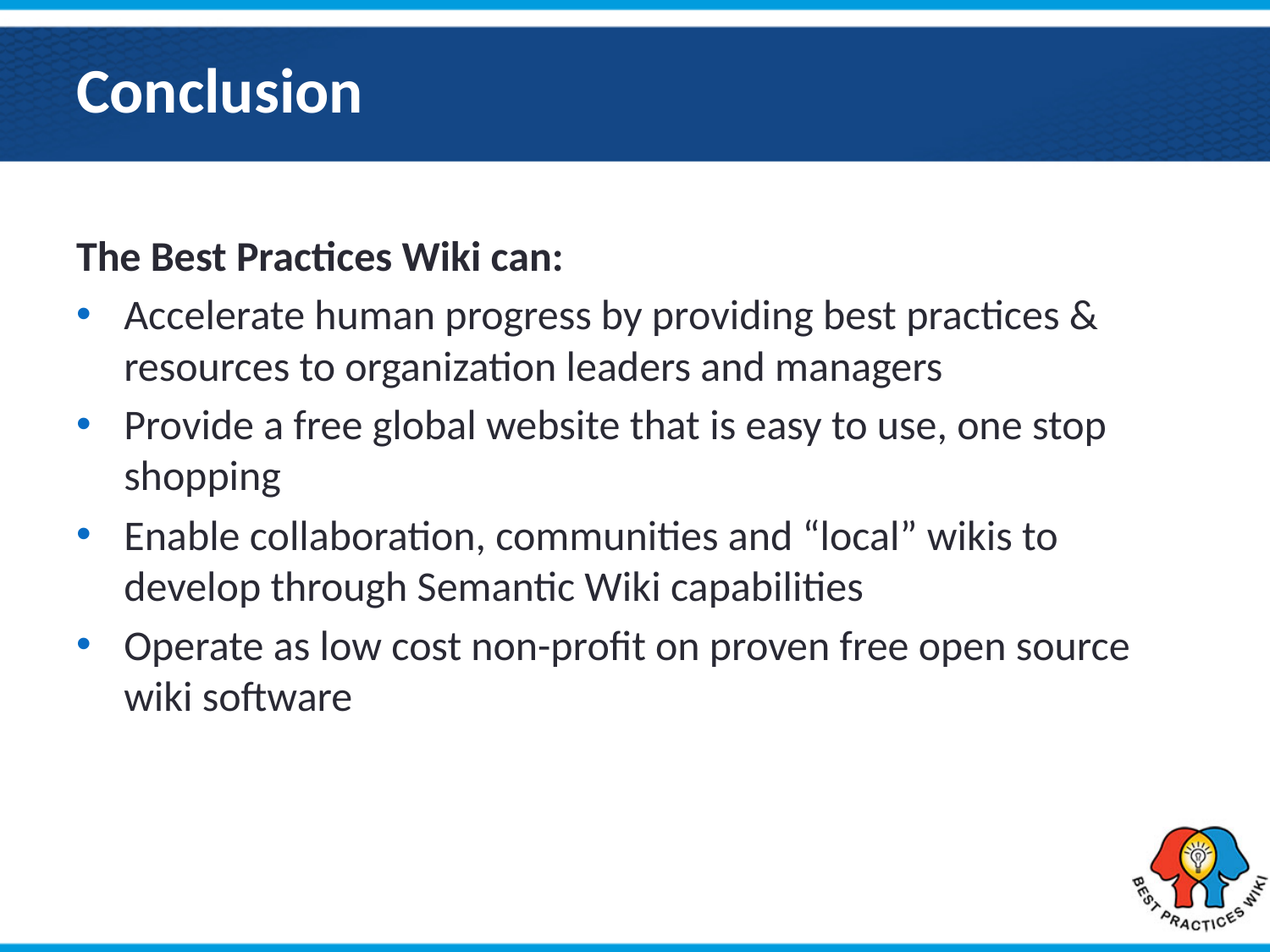

# Conclusion
The Best Practices Wiki can:
Accelerate human progress by providing best practices & resources to organization leaders and managers
Provide a free global website that is easy to use, one stop shopping
Enable collaboration, communities and “local” wikis to develop through Semantic Wiki capabilities
Operate as low cost non-profit on proven free open source wiki software